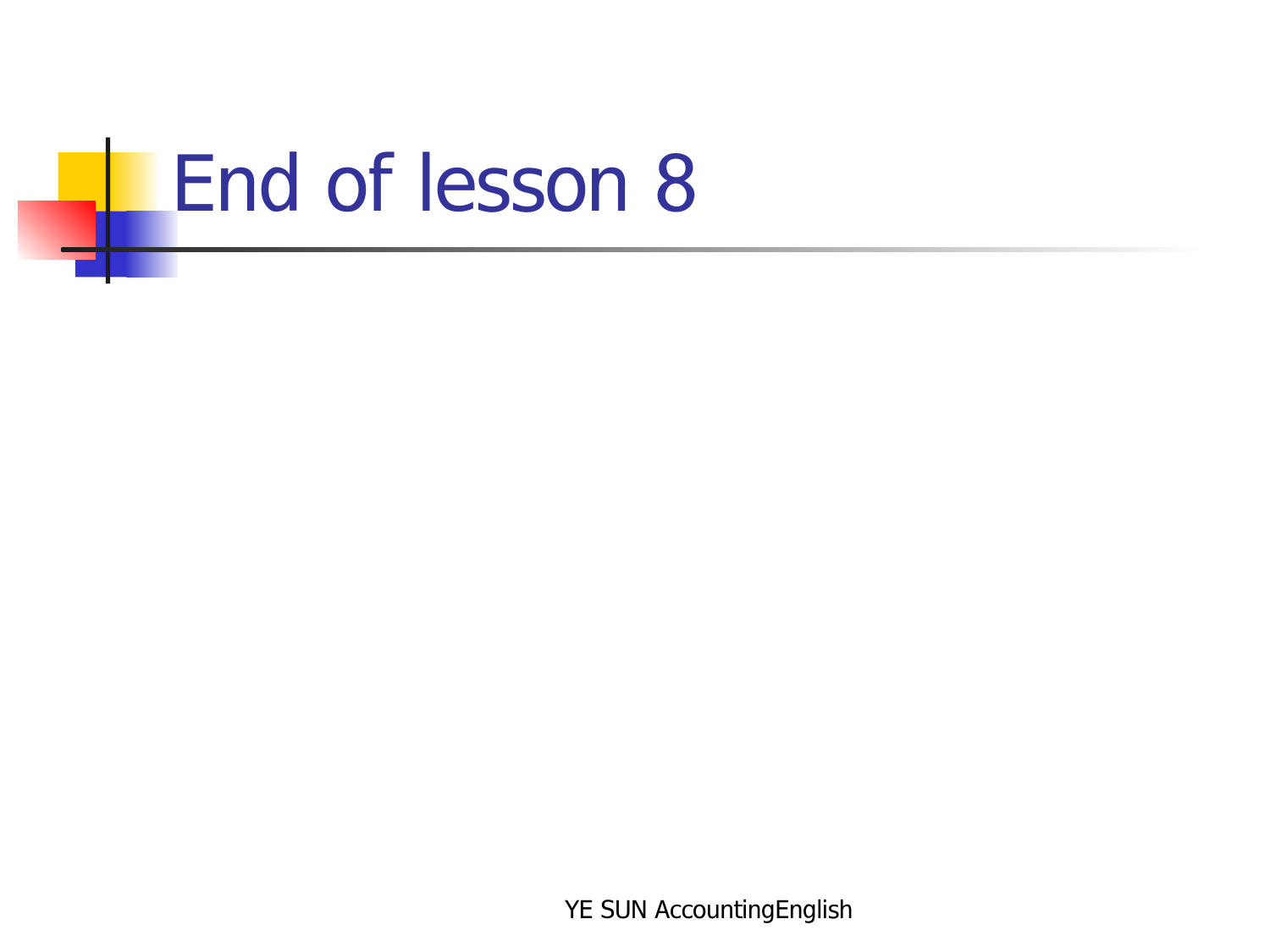

# End of lesson 8
YE SUN AccountingEnglish
45